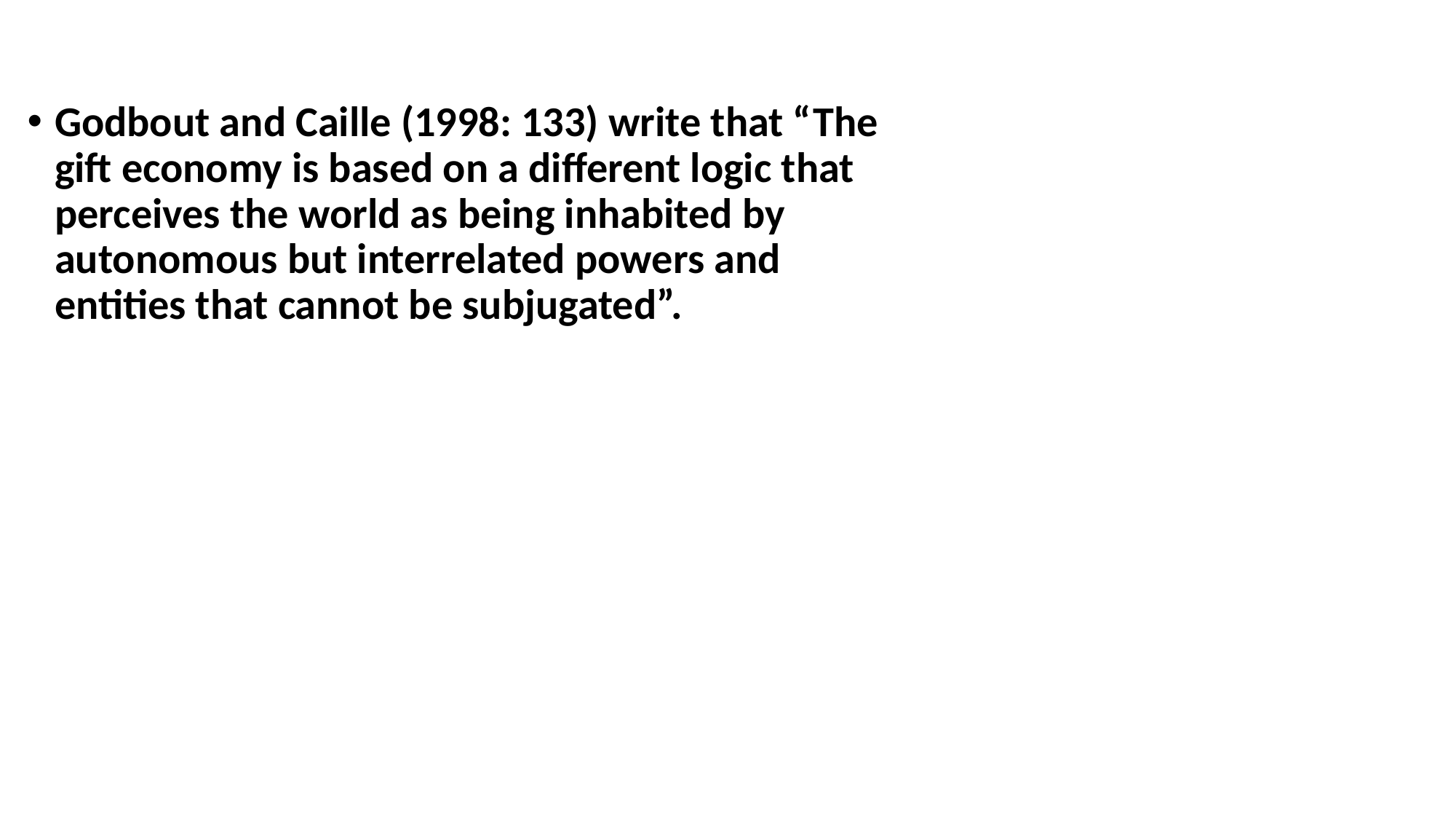

#
Godbout and Caille (1998: 133) write that “The gift economy is based on a different logic that perceives the world as being inhabited by autonomous but interrelated powers and entities that cannot be subjugated”.